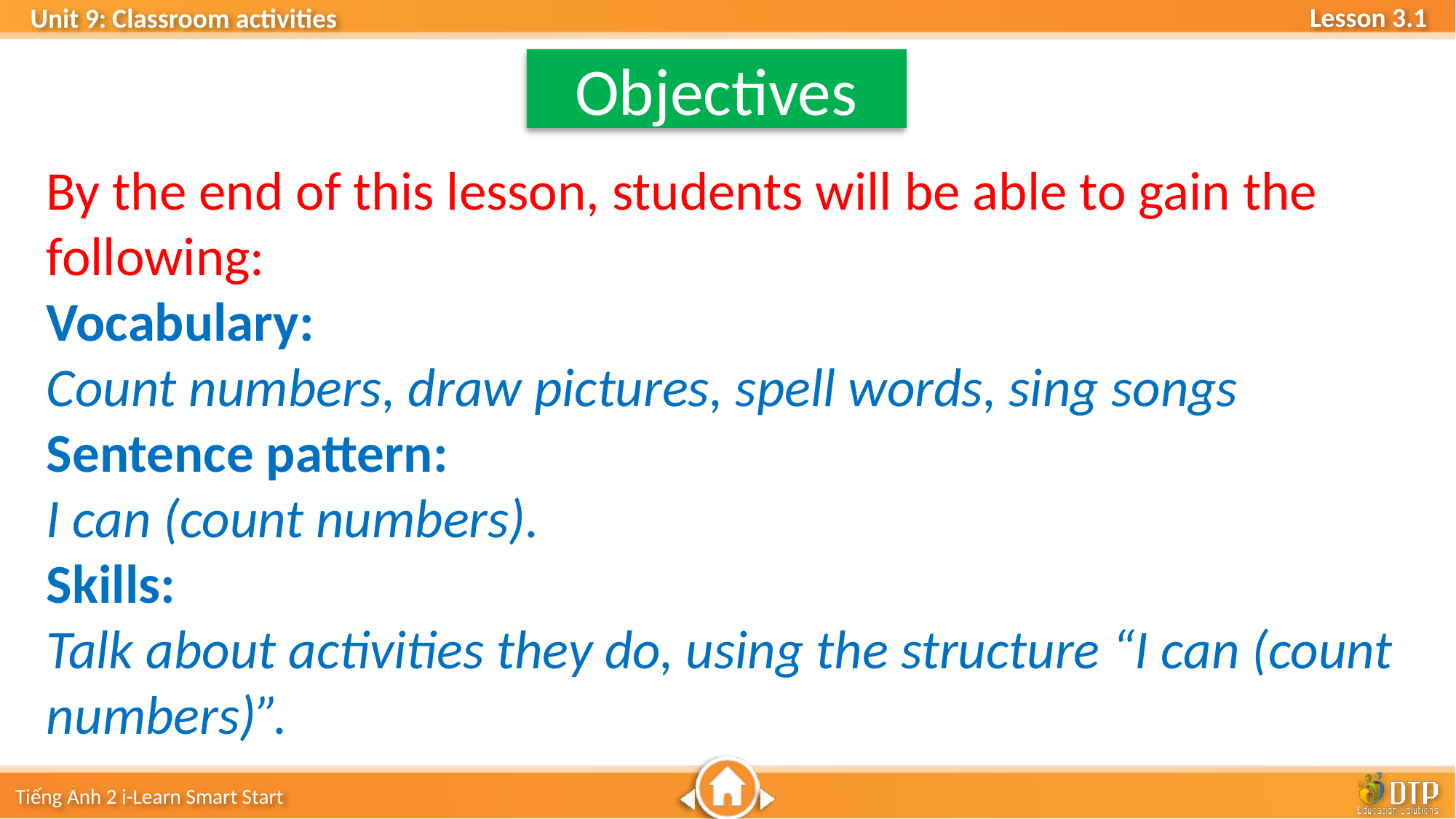

Objectives
By the end of this lesson, students will be able to gain the following:
Vocabulary:
Count numbers, draw pictures, spell words, sing songs Sentence pattern:
I can (count numbers).
Skills:
Talk about activities they do, using the structure “I can (count numbers)”.